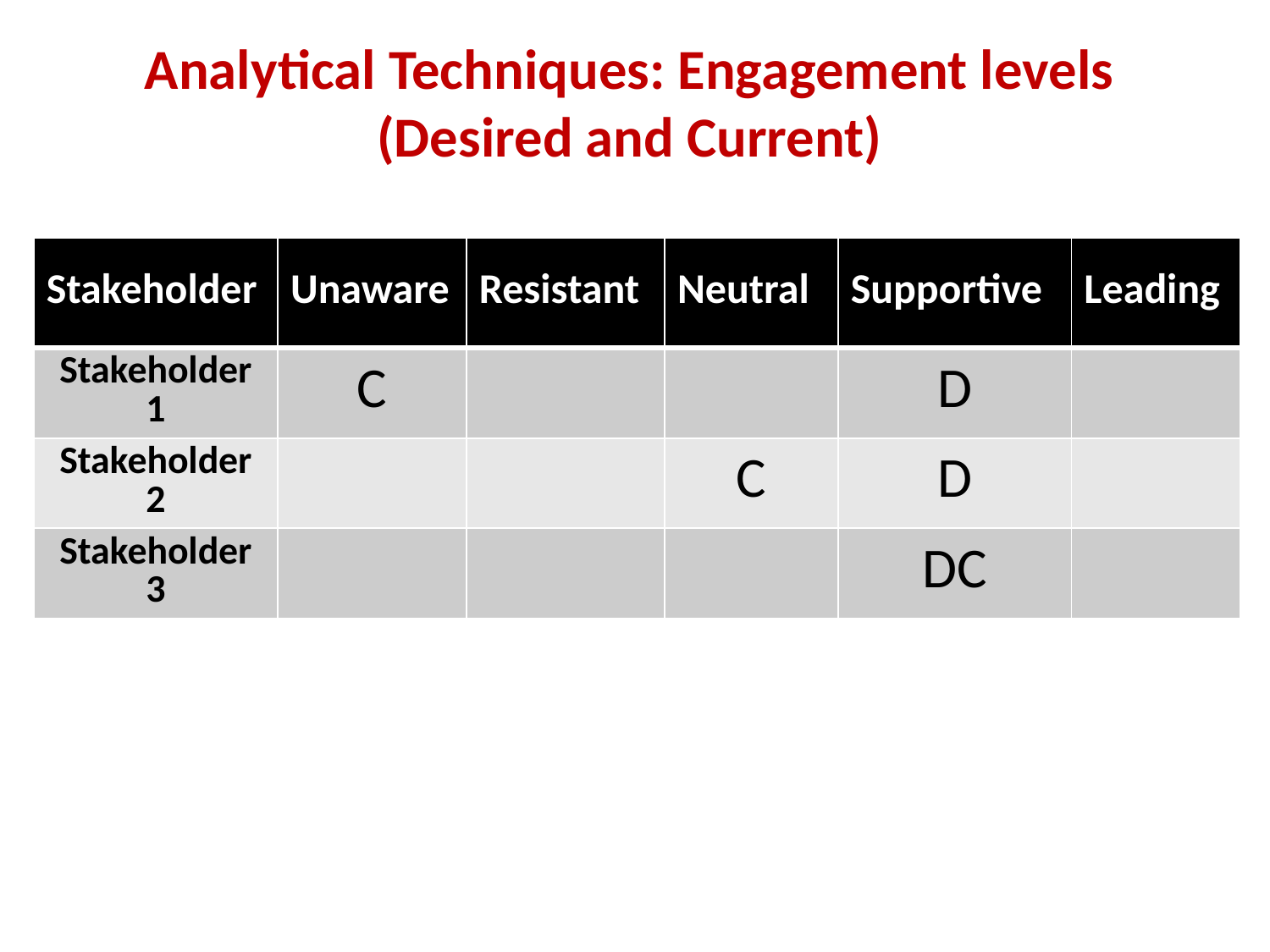

# Analytical Techniques: Engagement levels (Desired and Current)
| Stakeholder | Unaware | Resistant | Neutral | Supportive | Leading |
| --- | --- | --- | --- | --- | --- |
| Stakeholder 1 | C |  |  | D |  |
| Stakeholder 2 |  |  | C | D |  |
| Stakeholder 3 |  |  |  | DC |  |